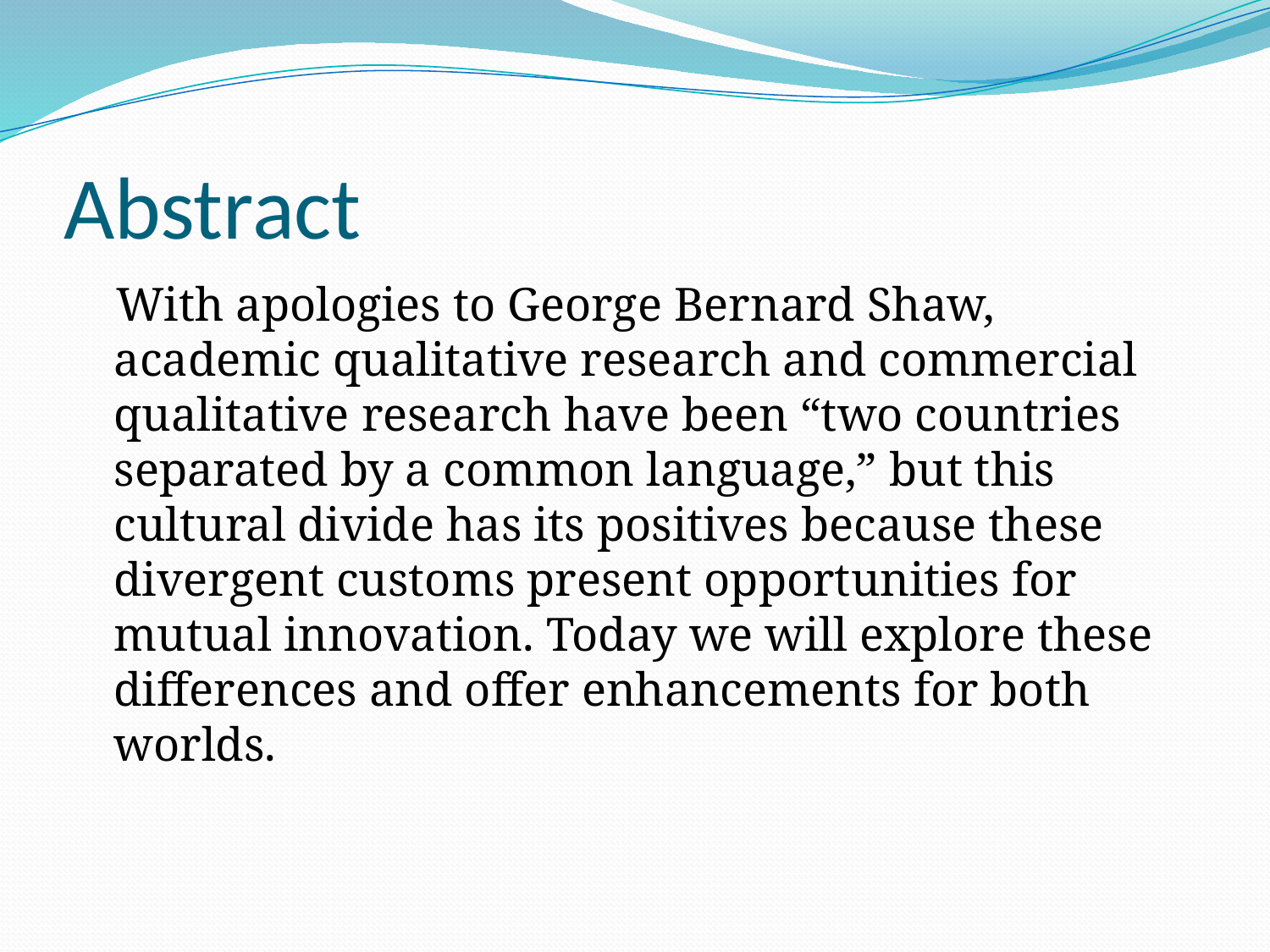

# Abstract
With apologies to George Bernard Shaw, academic qualitative research and commercial qualitative research have been “two countries separated by a common language,” but this cultural divide has its positives because these divergent customs present opportunities for mutual innovation. Today we will explore these differences and offer enhancements for both worlds.